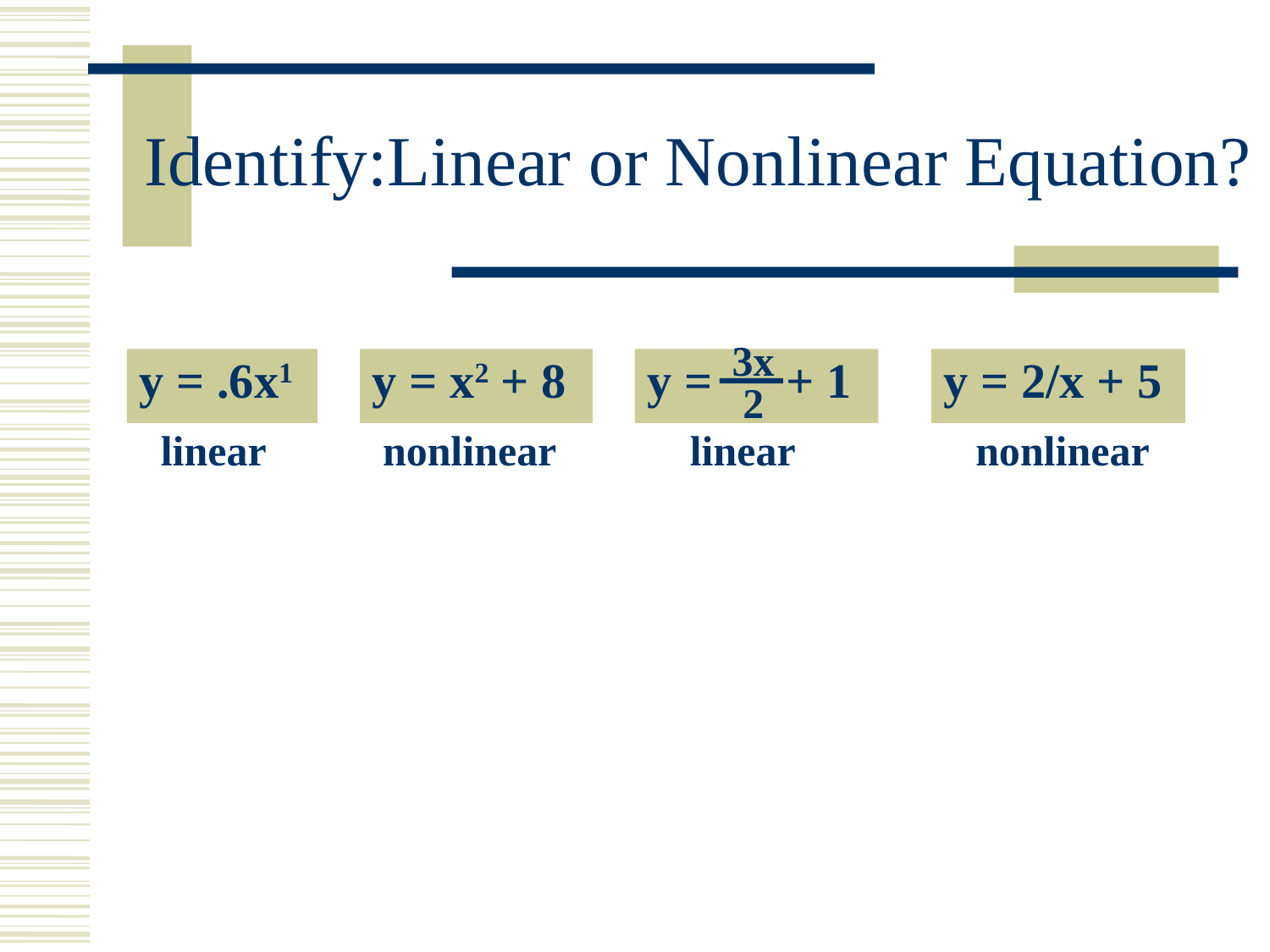

# Identify:Linear or Nonlinear Equation?
3x
2

y =      + 1
y = .6x1
y = x2 + 8
y = 2/x + 5
linear
nonlinear
linear
nonlinear